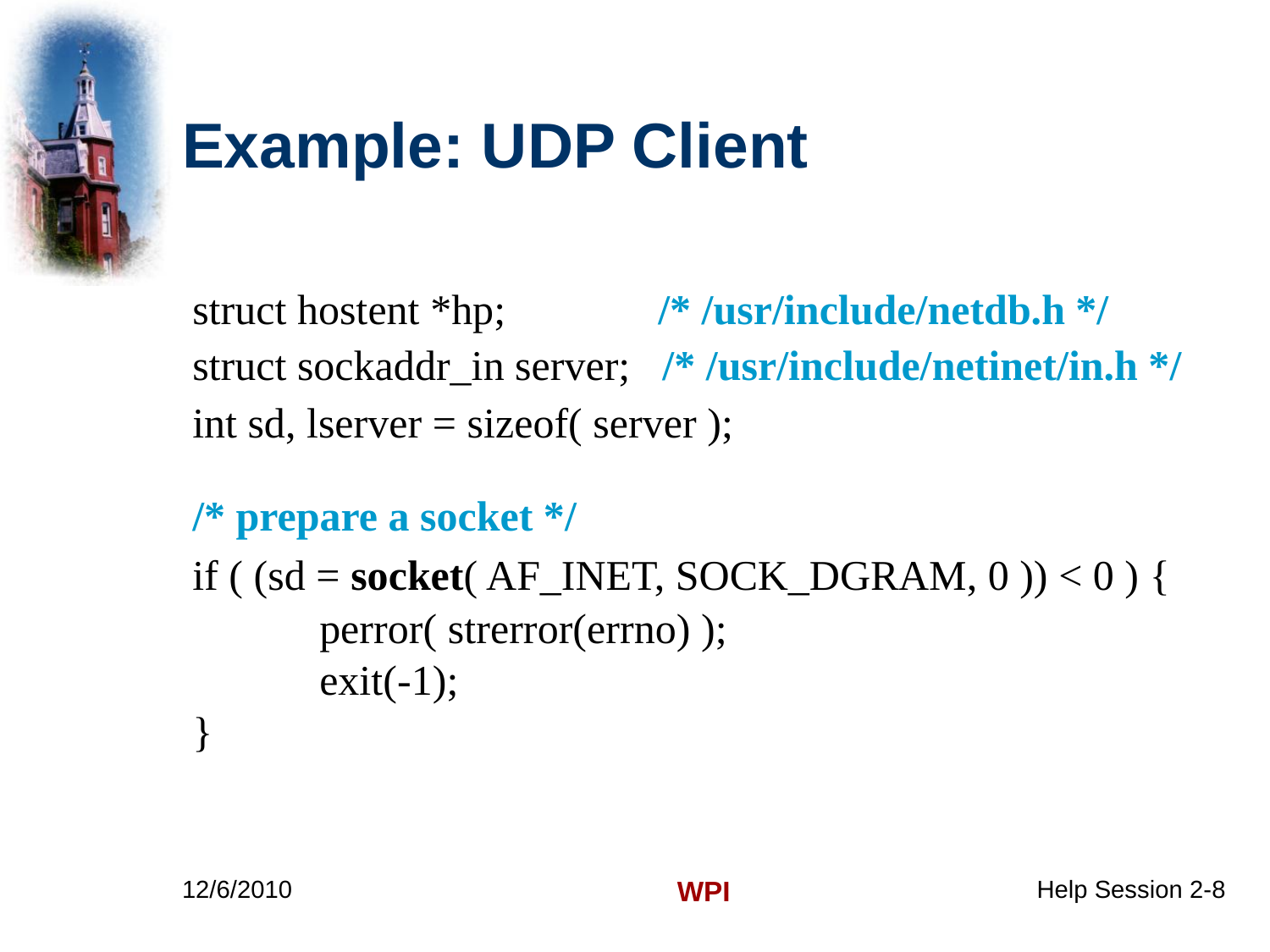

# Example: UDP Client
struct hostent *hp;	        /* /usr/include/netdb.h */
struct sockaddr_in server;   /* /usr/include/netinet/in.h */
int sd, lserver = sizeof( server );

/* prepare a socket */
if ( (sd = socket( AF_INET, SOCK_DGRAM, 0 )) < 0 ) {
	perror( strerror(errno) );
	exit(-1);
}
12/6/2010
WPI
Help Session 2-8